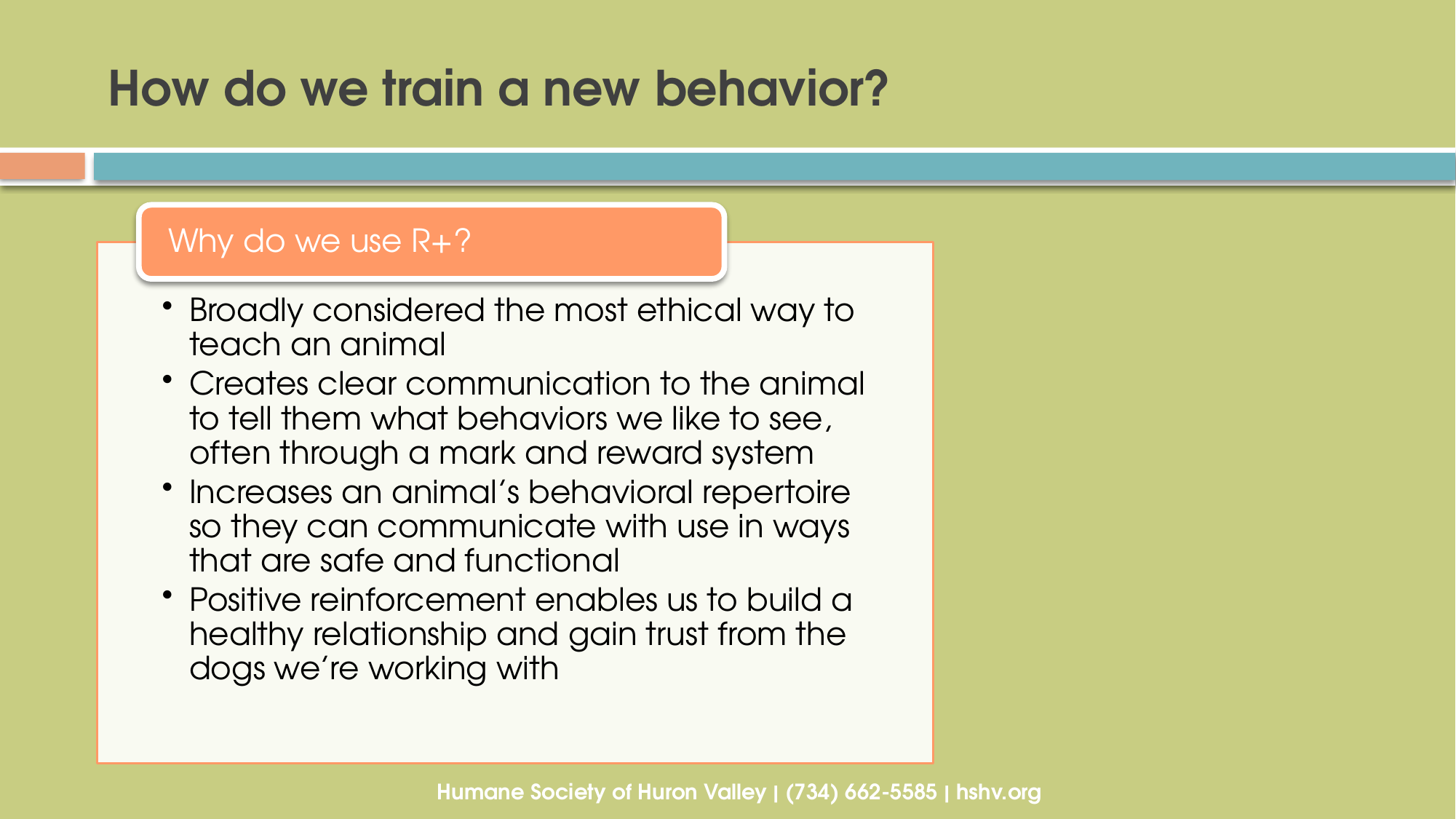

# How do we train a new behavior?
Broadly considered the most ethical way to teach an animal
Creates clear communication to the animal to tell them what behaviors we like to see, often through a mark and reward system
Increases an animal’s behavioral repertoire so they can communicate with use in ways that are safe and functional
Positive reinforcement enables us to build a healthy relationship and gain trust from the dogs we’re working with

Why do we use R+?